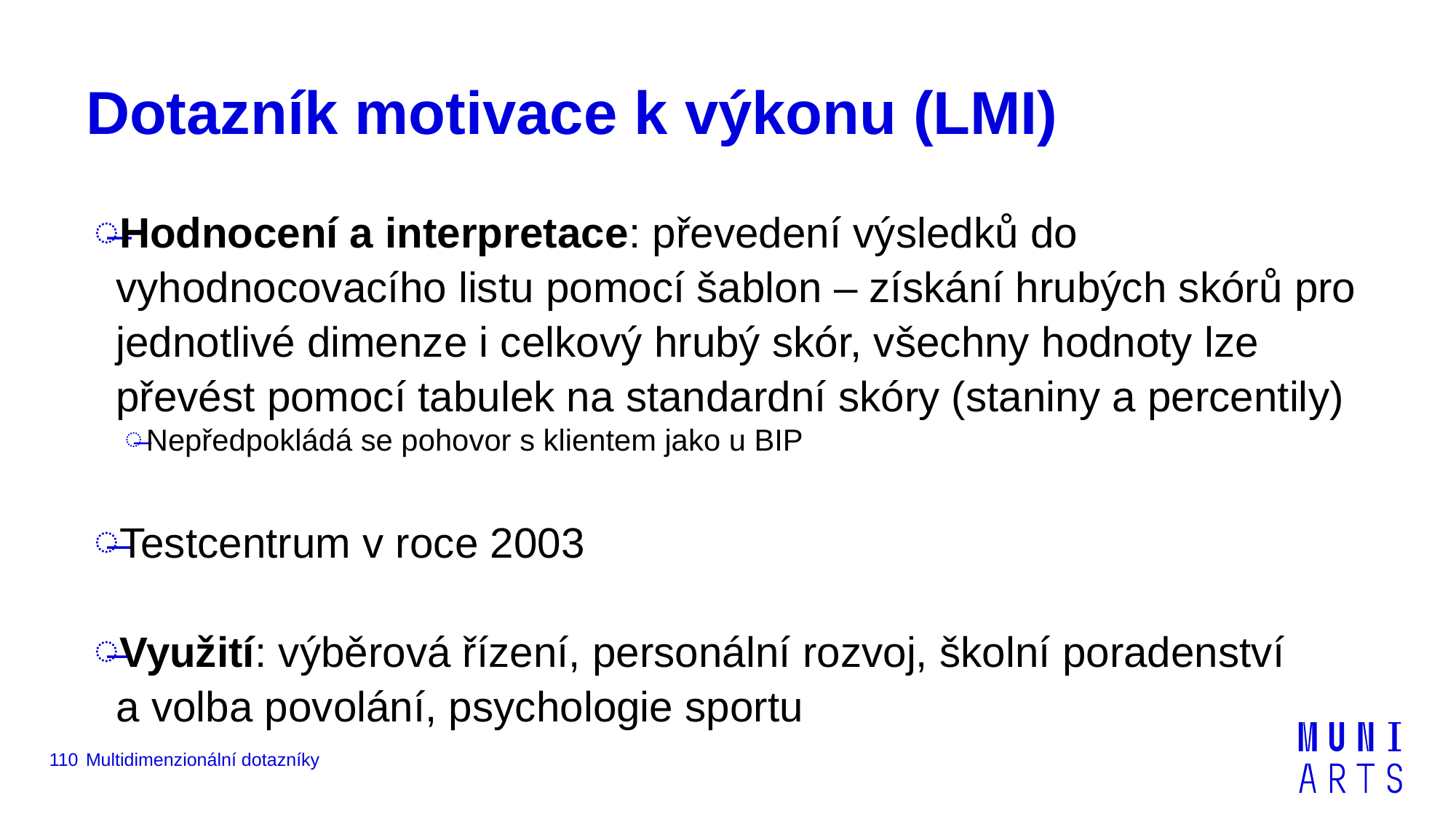

# Dotazník motivace k výkonu (LMI)
Hodnocení a interpretace: převedení výsledků do vyhodnocovacího listu pomocí šablon – získání hrubých skórů pro jednotlivé dimenze i celkový hrubý skór, všechny hodnoty lze převést pomocí tabulek na standardní skóry (staniny a percentily)
Nepředpokládá se pohovor s klientem jako u BIP

Testcentrum v roce 2003

Využití: výběrová řízení, personální rozvoj, školní poradenství a volba povolání, psychologie sportu
110
Multidimenzionální dotazníky